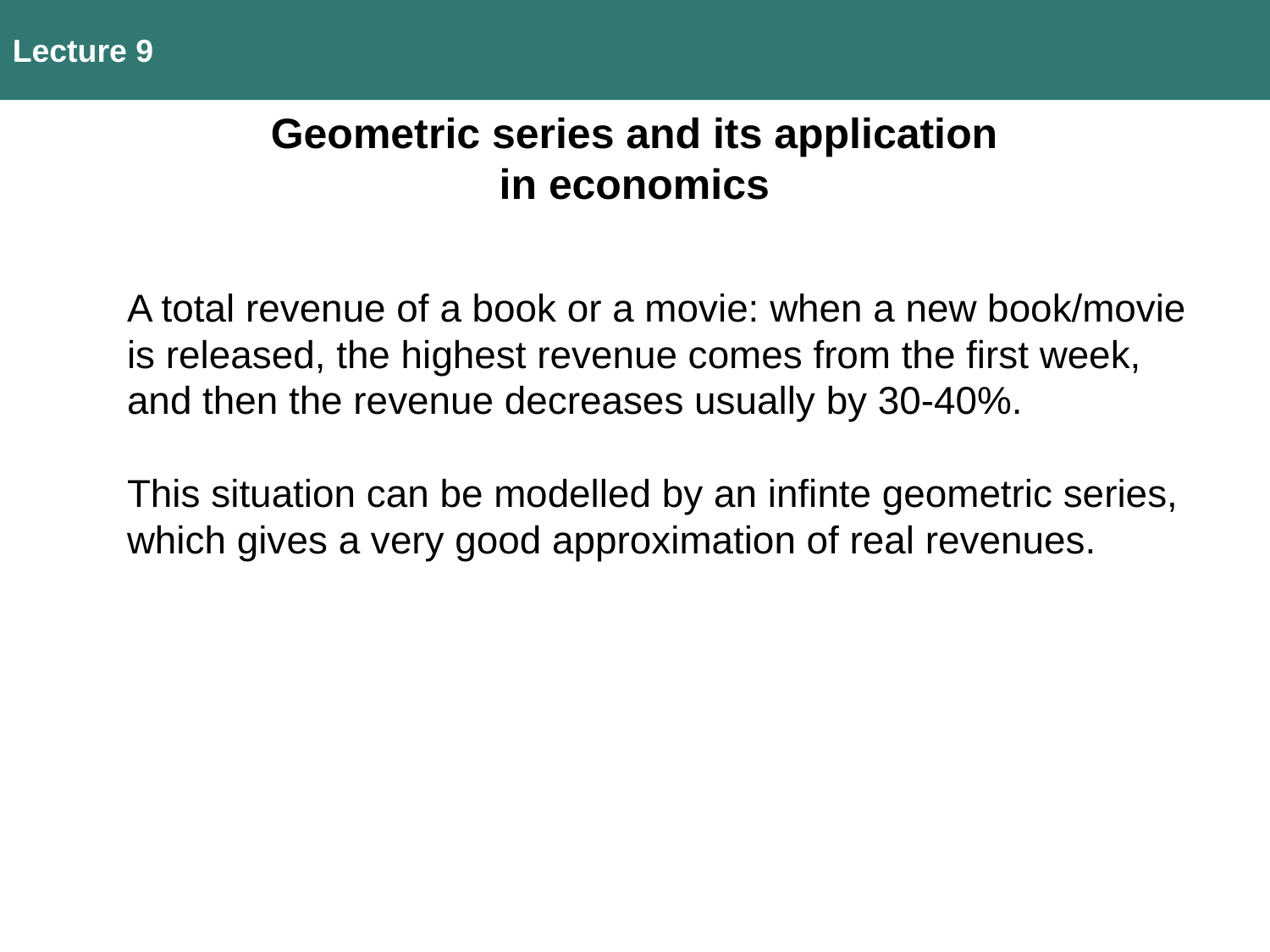

Lecture 9

Geometric series and its application
in economics

A total revenue of a book or a movie: when a new book/movie
is released, the highest revenue comes from the first week,
and then the revenue decreases usually by 30-40%.

This situation can be modelled by an infinte geometric series,
which gives a very good approximation of real revenues.